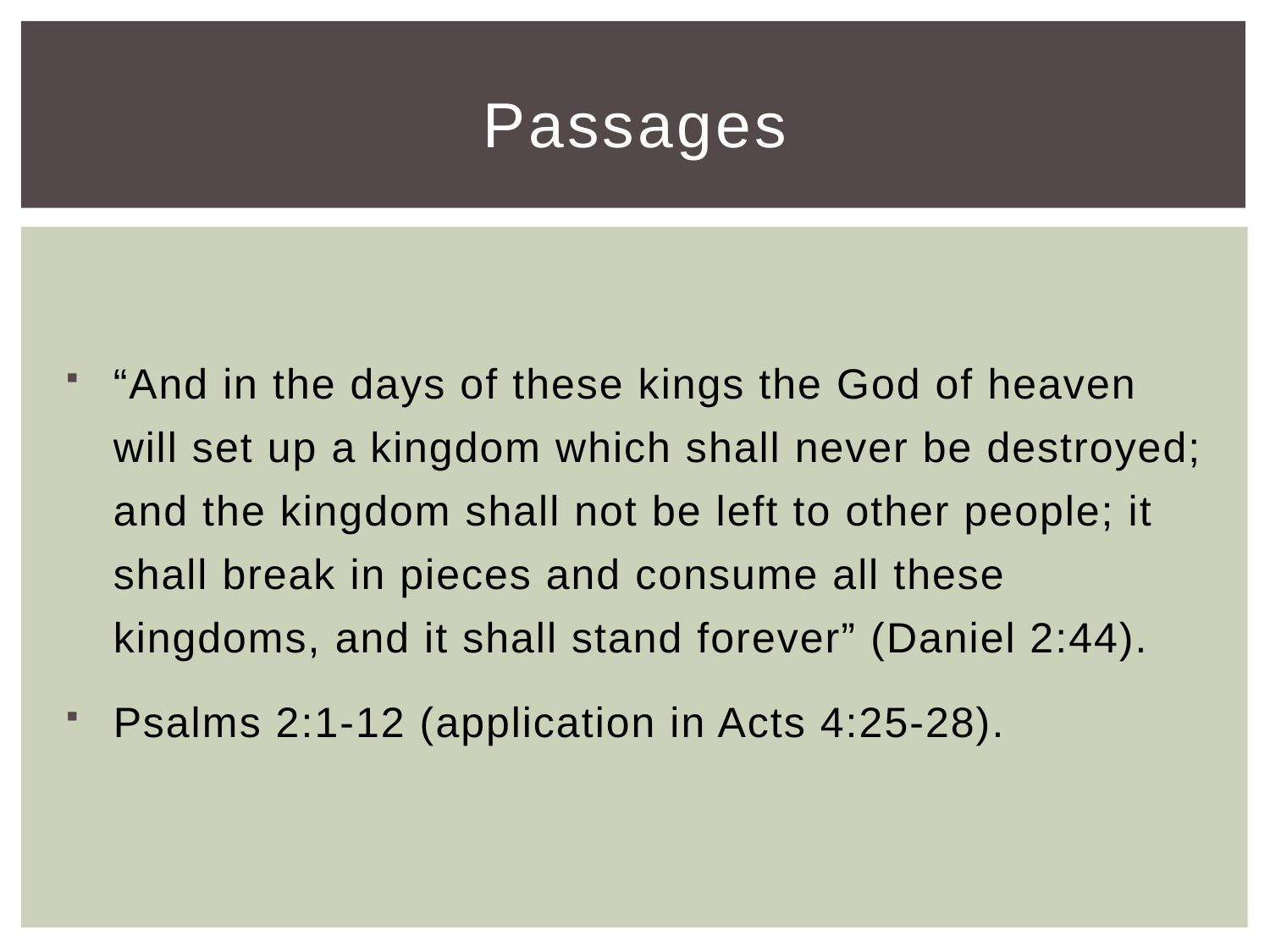

# Passages
“And in the days of these kings the God of heaven will set up a kingdom which shall never be destroyed; and the kingdom shall not be left to other people; it shall break in pieces and consume all these kingdoms, and it shall stand forever” (Daniel 2:44).
Psalms 2:1-12 (application in Acts 4:25-28).